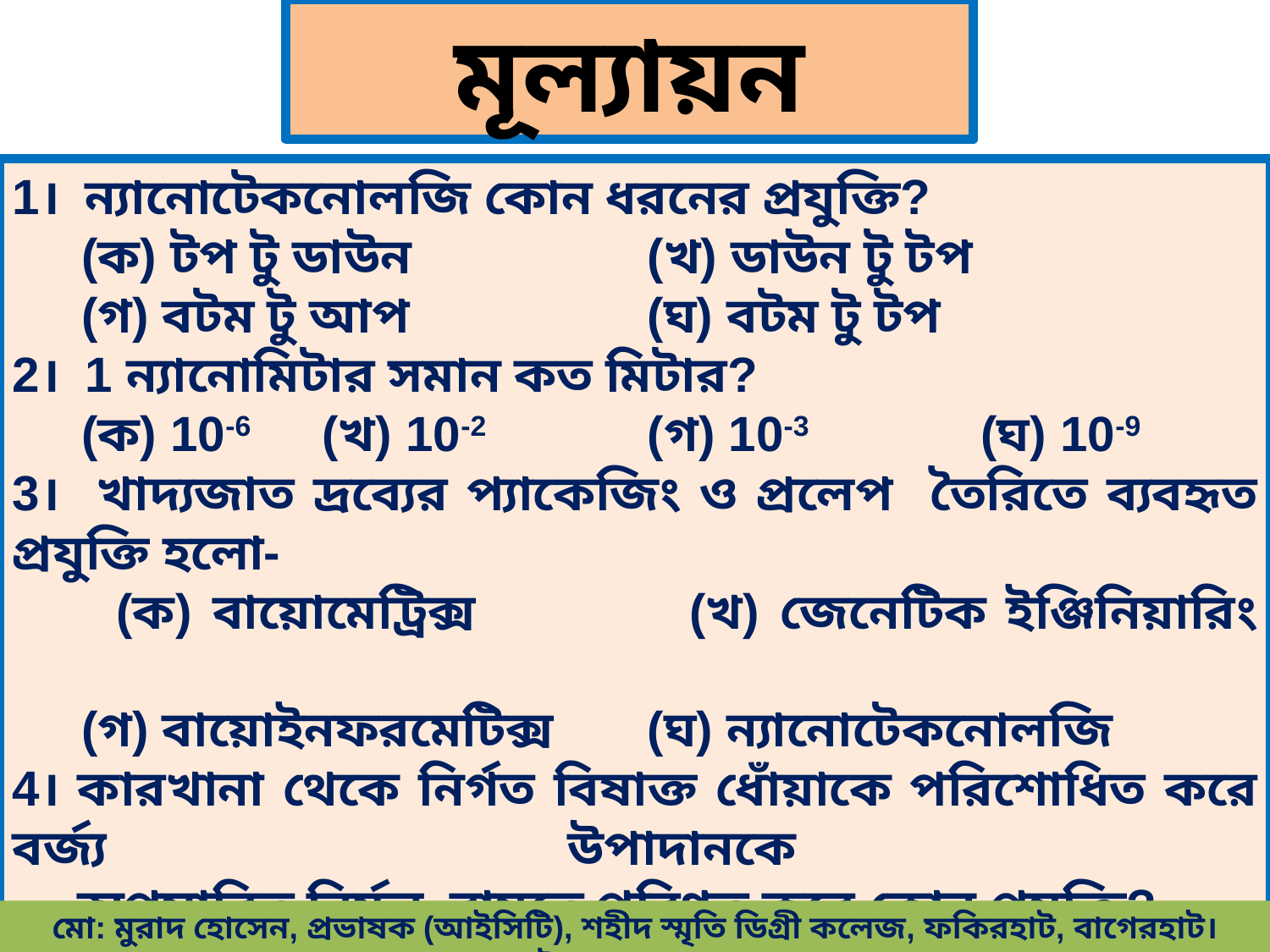

মূল্যায়ন
1।  ন্যানোটেকনোলজি কোন ধরনের প্রযুক্তি?
     (ক) টপ টু ডাউন  	(খ) ডাউন টু টপ
     (গ) বটম টু আপ 	(ঘ) বটম টু টপ
2।  1 ন্যানোমিটার সমান কত মিটার?
     (ক) 10-6	(খ) 10-2 	(গ) 10-3 	(ঘ) 10-9
3।  খাদ্যজাত দ্রব্যের প্যাকেজিং ও প্রলেপ  তৈরিতে ব্যবহৃত প্রযুক্তি হলো-
     (ক) বায়োমেট্রিক্স	(খ) জেনেটিক ইঞ্জিনিয়ারিং
     (গ) বায়োইনফরমেটিক্স	(ঘ) ন্যানোটেকনোলজি
4। কারখানা থেকে নির্গত বিষাক্ত ধোঁয়াকে পরিশোধিত করে বর্জ্য উপাদানকে
     অপসারিত নির্মল  বায়ুতে পরিণত করে কোন প্রযুক্তি?
      (ক) জেনেটিক ইঞ্জিনিয়ারিং	(খ) বায়োমেট্রিক্স
      (গ) ন্যানোটেকনোলজি	(ঘ) বায়োইনফরমেটিক্স
মো: মুরাদ হোসেন, প্রভাষক (আইসিটি), শহীদ স্মৃতি ডিগ্রী কলেজ, ফকিরহাট, বাগেরহাট। মোবাইল- 01716-569235